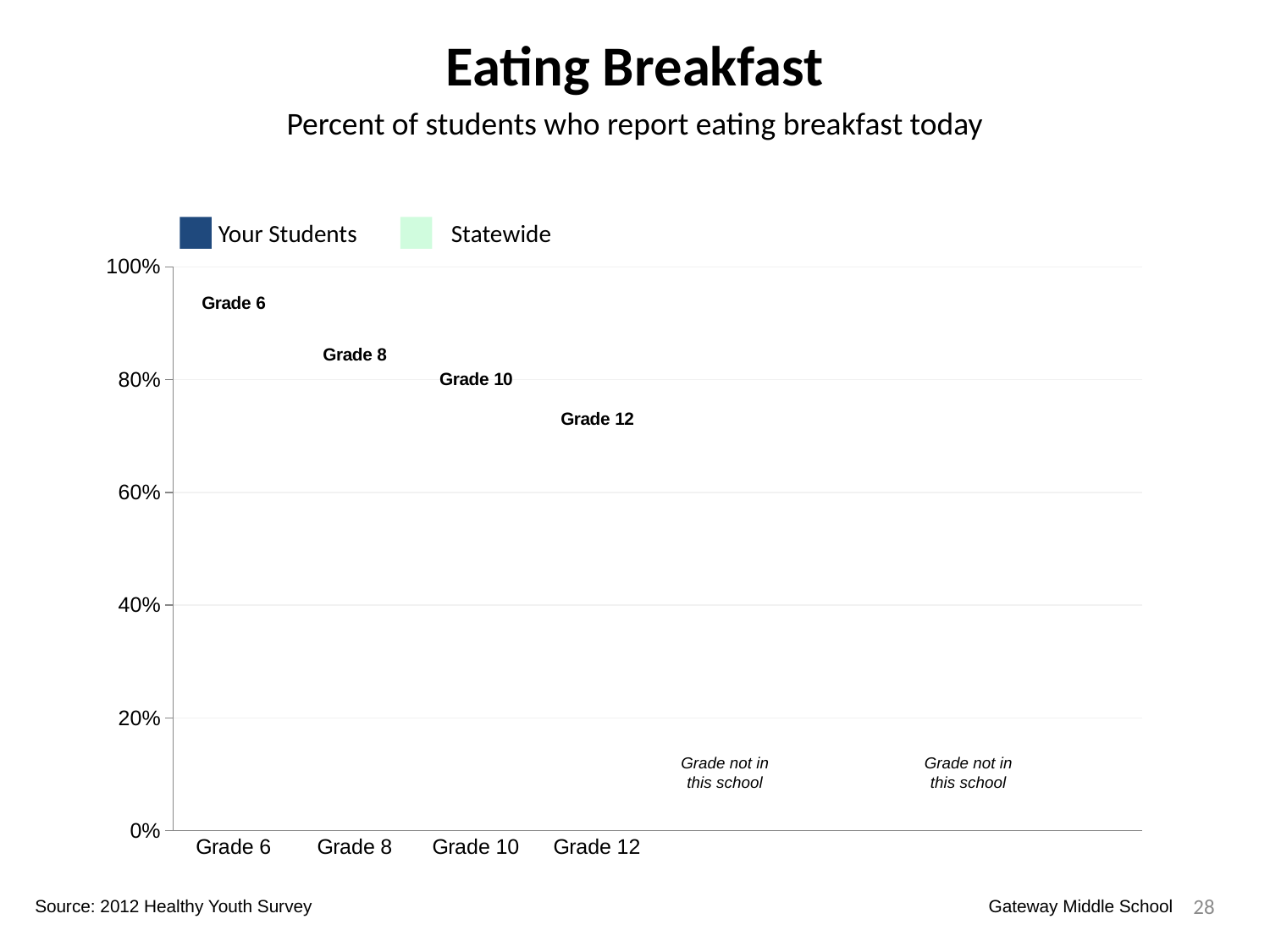

Eating Breakfast
Percent of students who report eating breakfast today
Your Students
Statewide

### Chart

| Category | Your Students | Statewide | Dummy Bars |
|---|---|---|---|
| Grade 6 | 0.8601036269430051 | 0.7978981406628941 | 0.9094803454449925 |
| Grade 8 | 0.6774193548387096 | 0.682892344980812 | 0.8177335183244019 |
| Grade 10 | 0.0 | 0.0 | 0.774214184350764 |
| Grade 12 | 0.0 | 0.0 | 0.7033494023492979 |

Grade not in this school
Grade not in this school
28
Source: 2012 Healthy Youth Survey
Gateway Middle School